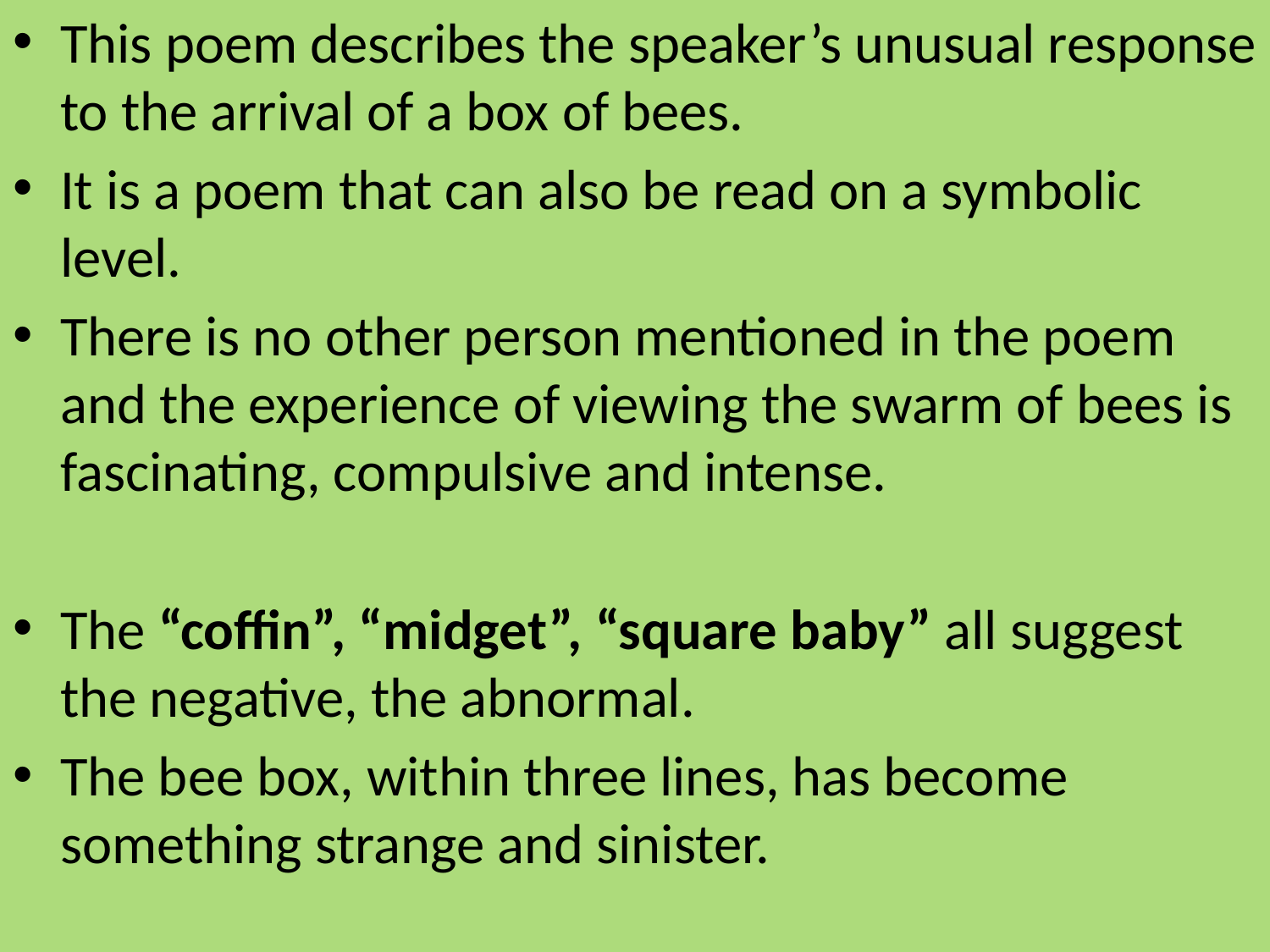

This poem describes the speaker’s unusual response to the arrival of a box of bees.
It is a poem that can also be read on a symbolic level.
There is no other person mentioned in the poem and the experience of viewing the swarm of bees is fascinating, compulsive and intense.

The “coffin”, “midget”, “square baby” all suggest the negative, the abnormal.
The bee box, within three lines, has become something strange and sinister.